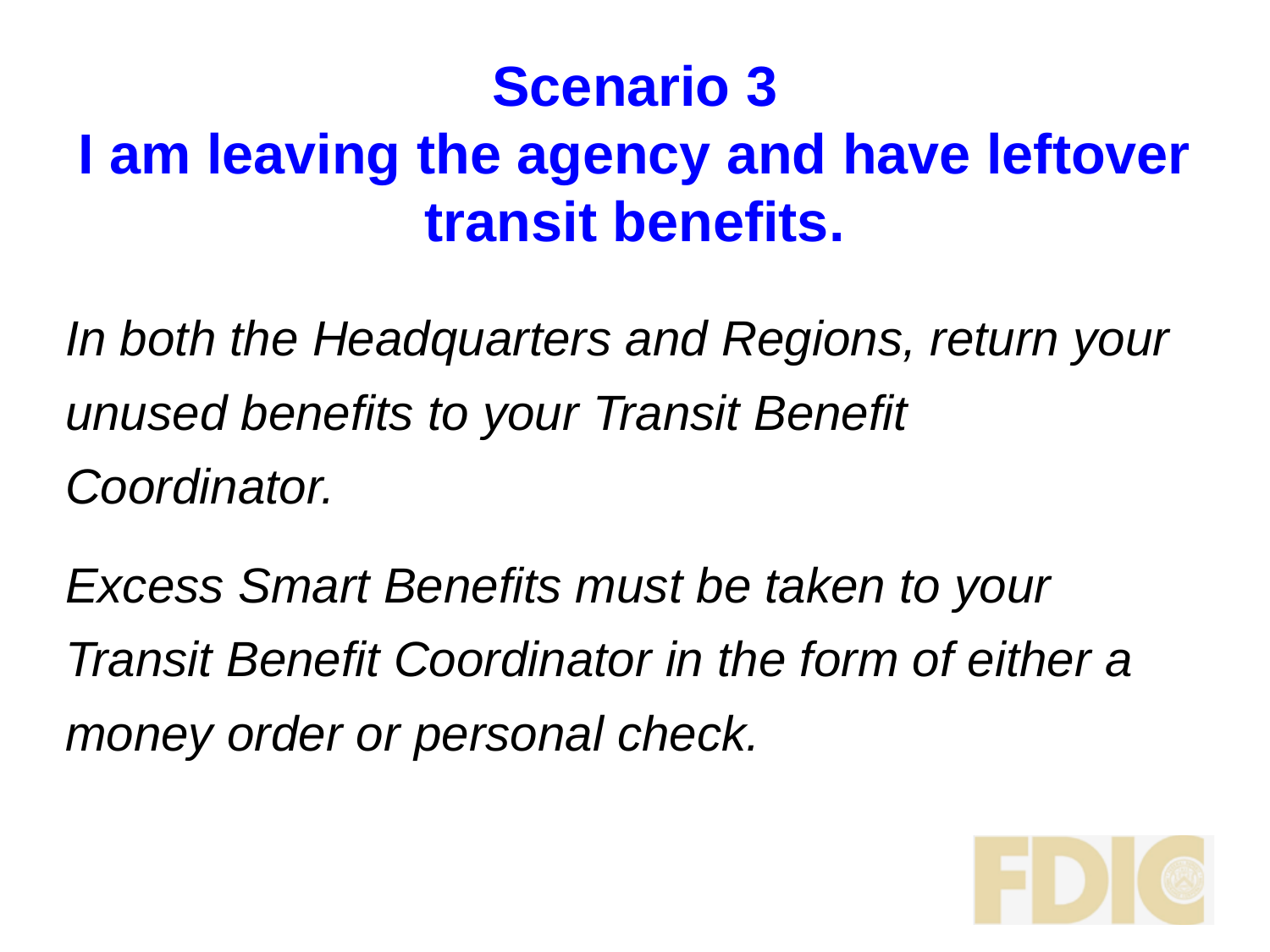

# Scenario 3 I am leaving the agency and have leftover transit benefits.
In both the Headquarters and Regions, return your unused benefits to your Transit Benefit Coordinator.
Excess Smart Benefits must be taken to your Transit Benefit Coordinator in the form of either a money order or personal check.